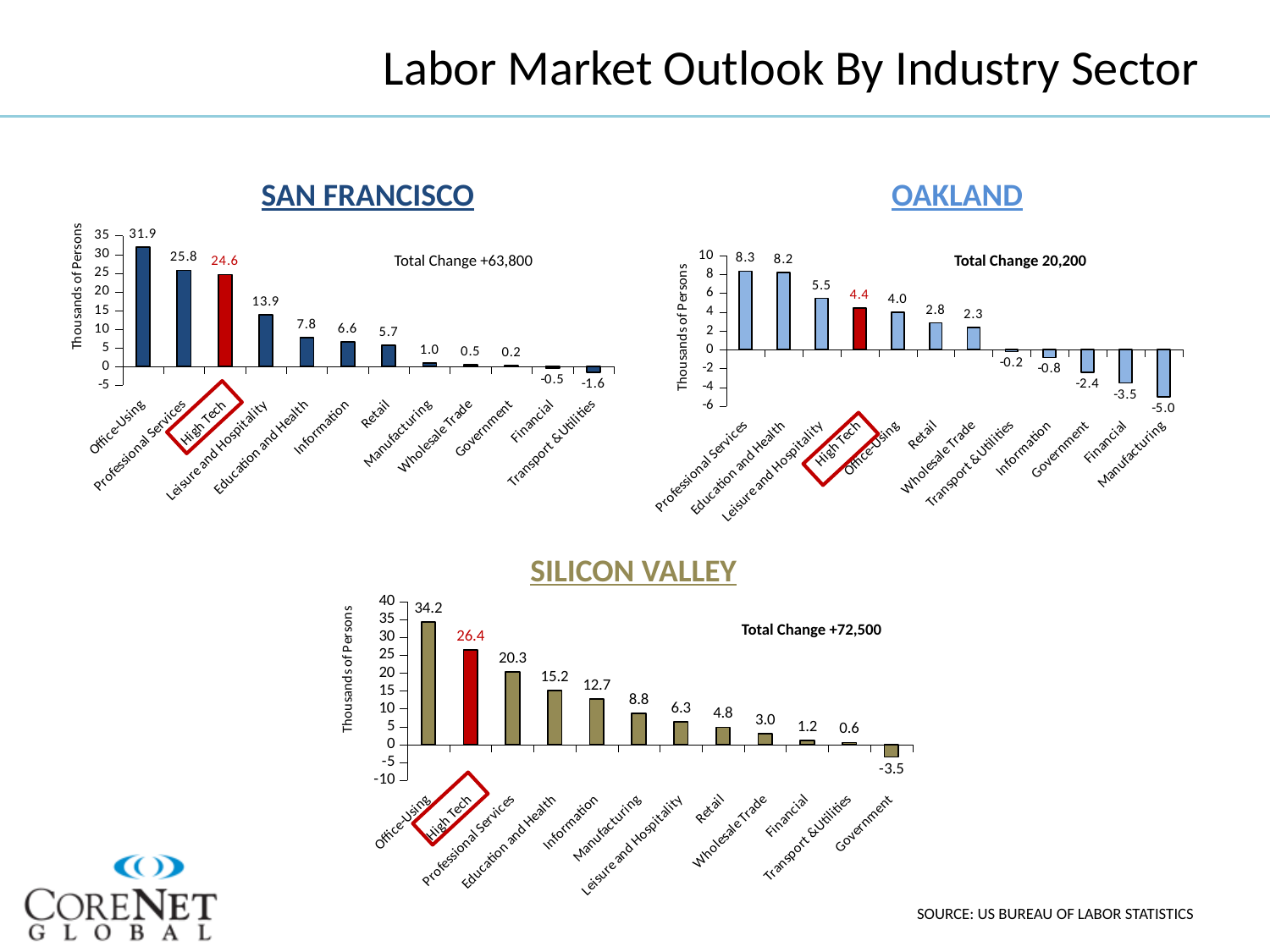

# Labor Market Outlook By Industry Sector
SAN FRANCISCO
OAKLAND

### Chart

| Category |  |
|---|---|
| Office-Using | 31.92133000000001 |
| Professional Services | 25.76568999999882 |
| High Tech | 24.59255752664399 |
| Leisure and Hospitality | 13.85590000000006 |
| Education and Health | 7.792500000000004 |
| Information | 6.633026000000001 |
| Retail | 5.71659100000011 |
| Manufacturing | 0.968513999999996 |
| Wholesale Trade | 0.536909000000104 |
| Government | 0.237159999999989 |
| Financial | -0.477402 |
| Transport &Utilities | -1.573215000000104 |

### Chart

| Category | Oakland |
|---|---|
| Professional Services | 8.328259999999998 |
| Education and Health | 8.22075999999899 |
| Leisure and Hospitality | 5.462921000000108 |
| High Tech | 4.4 |
| Office-Using | 3.966989999998978 |
| Retail | 2.842200000000003 |
| Wholesale Trade | 2.346042999999856 |
| Transport &Utilities | -0.215869000000002 |
| Information | -0.829917999999999 |
| Government | -2.379239999999997 |
| Financial | -3.531341999999998 |
| Manufacturing | -5.010681000000005 |
Total Change +63,800
Total Change 20,200

SILICON VALLEY

### Chart

| Category |  |
|---|---|
| Office-Using | 34.21243000000106 |
| High Tech | 26.40893006757387 |
| Professional Services | 20.303069999999 |
| Education and Health | 15.17671 |
| Information | 12.71430199999984 |
| Manufacturing | 8.811150000000001 |
| Leisure and Hospitality | 6.312775000000101 |
| Retail | 4.7889629999999 |
| Wholesale Trade | 2.966666999999983 |
| Financial | 1.195053000000002 |
| Transport &Utilities | 0.567238999999998 |
| Government | -3.470787000000101 |
Total Change +72,500

SOURCE: US BUREAU OF LABOR STATISTICS